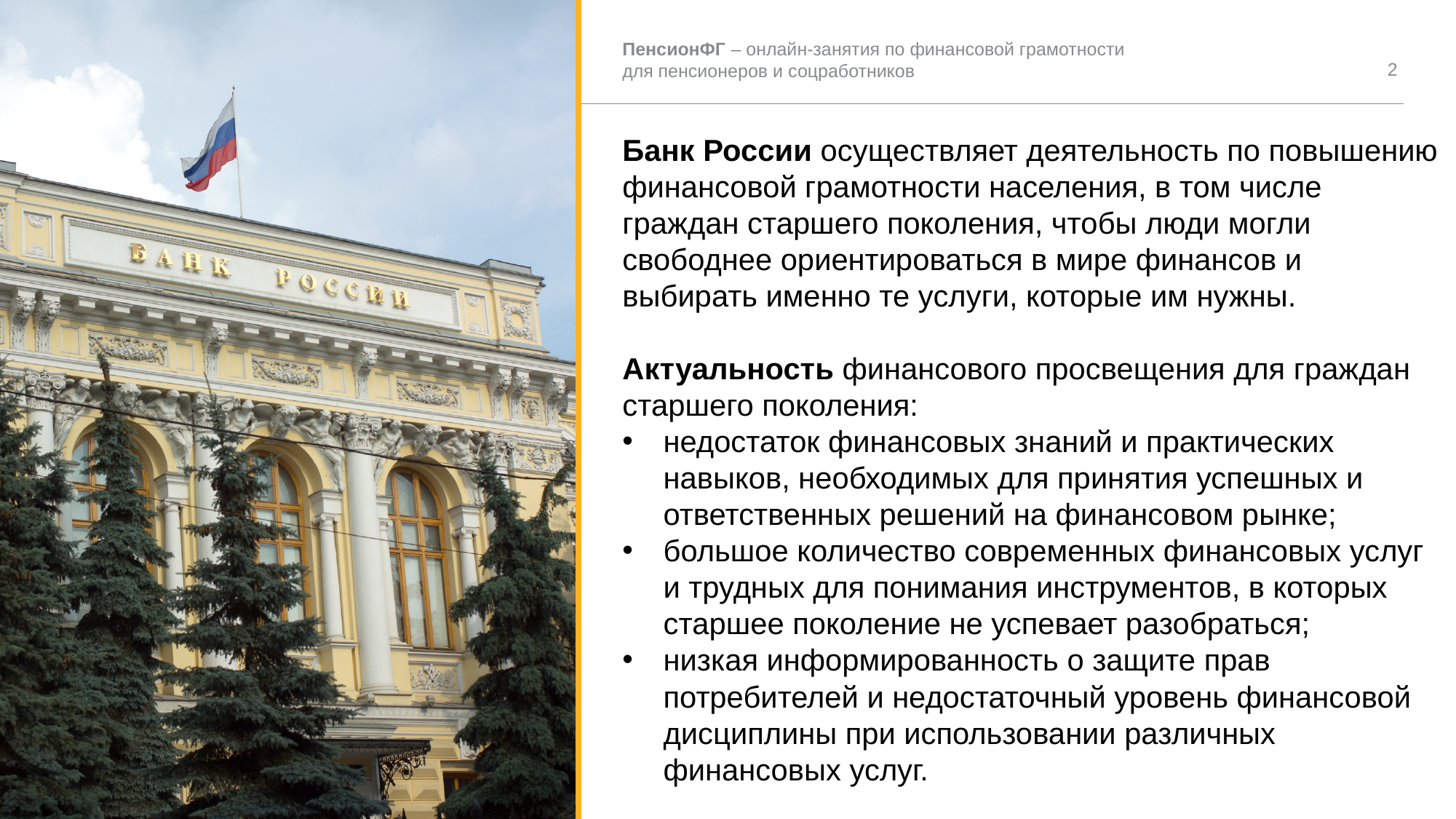

ПенсионФГ – онлайн-занятия по финансовой грамотности
для пенсионеров и соцработников
2
Банк России осуществляет деятельность по повышению финансовой грамотности населения, в том числе граждан старшего поколения, чтобы люди могли свободнее ориентироваться в мире финансов и выбирать именно те услуги, которые им нужны.

Актуальность финансового просвещения для граждан старшего поколения:
недостаток финансовых знаний и практических навыков, необходимых для принятия успешных и ответственных решений на финансовом рынке;
большое количество современных финансовых услуг и трудных для понимания инструментов, в которых старшее поколение не успевает разобраться;
низкая информированность о защите прав потребителей и недостаточный уровень финансовой дисциплины при использовании различных финансовых услуг.